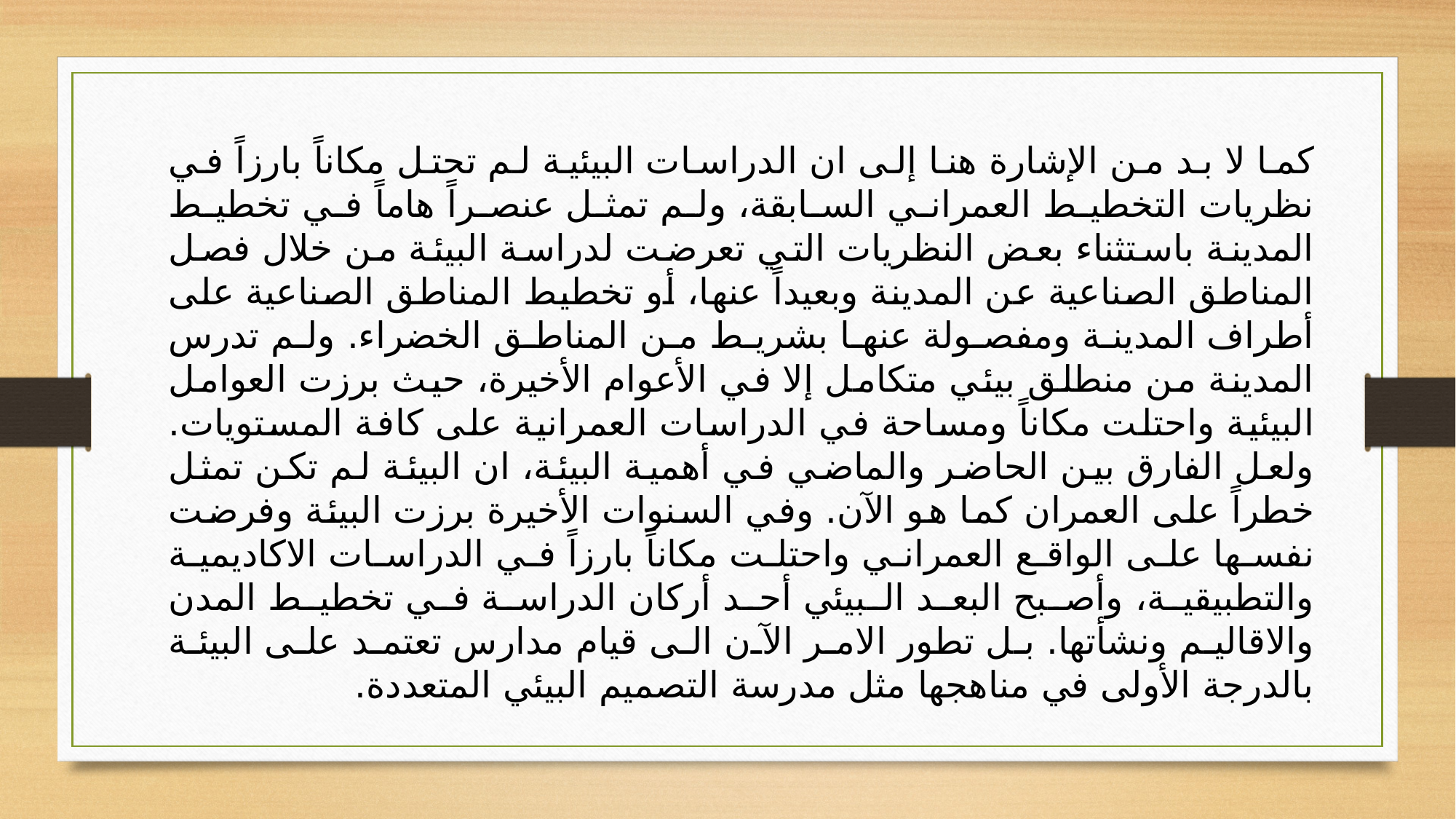

كما لا بد من الإشارة هنا إلى ان الدراسات البيئية لم تحتل مكاناً بارزاً في نظريات التخطيط العمراني السابقة، ولم تمثل عنصراً هاماً في تخطيط المدينة باستثناء بعض النظريات التي تعرضت لدراسة البيئة من خلال فصل المناطق الصناعية عن المدينة وبعيداً عنها، أو تخطيط المناطق الصناعية على أطراف المدينة ومفصولة عنها بشريط من المناطق الخضراء. ولم تدرس المدينة من منطلق بيئي متكامل إلا في الأعوام الأخيرة، حيث برزت العوامل البيئية واحتلت مكاناً ومساحة في الدراسات العمرانية على كافة المستويات. ولعل الفارق بين الحاضر والماضي في أهمية البيئة، ان البيئة لم تكن تمثل خطراً على العمران كما هو الآن. وفي السنوات الأخيرة برزت البيئة وفرضت نفسها على الواقع العمراني واحتلت مكاناً بارزاً في الدراسات الاكاديمية والتطبيقية، وأصبح البعد البيئي أحد أركان الدراسة في تخطيط المدن والاقاليم ونشأتها. بل تطور الامر الآن الى قيام مدارس تعتمد على البيئة بالدرجة الأولى في مناهجها مثل مدرسة التصميم البيئي المتعددة.